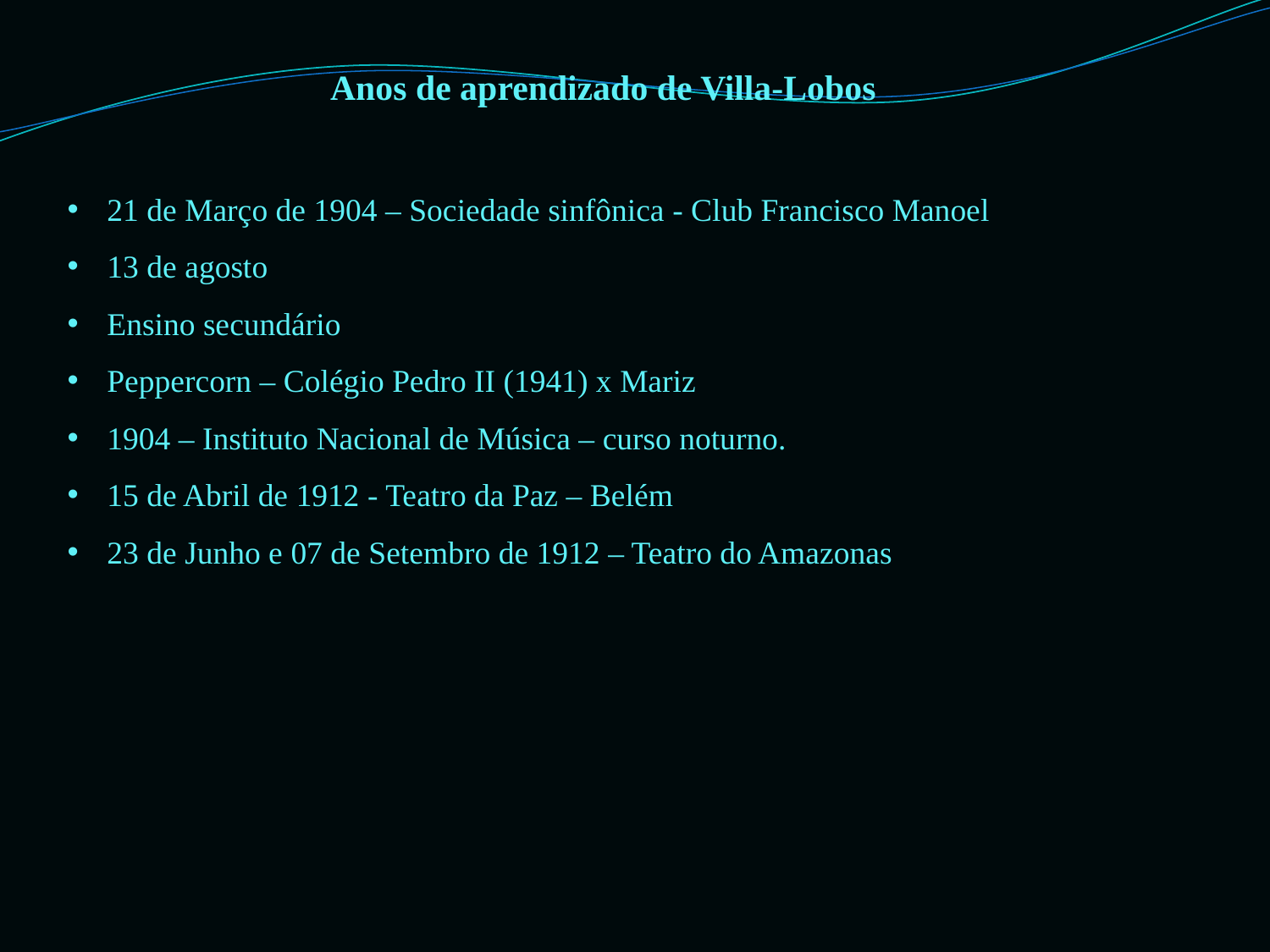

Anos de aprendizado de Villa-Lobos

21 de Março de 1904 – Sociedade sinfônica - Club Francisco Manoel
13 de agosto
Ensino secundário
Peppercorn – Colégio Pedro II (1941) x Mariz
1904 – Instituto Nacional de Música – curso noturno.
15 de Abril de 1912 - Teatro da Paz – Belém
23 de Junho e 07 de Setembro de 1912 – Teatro do Amazonas